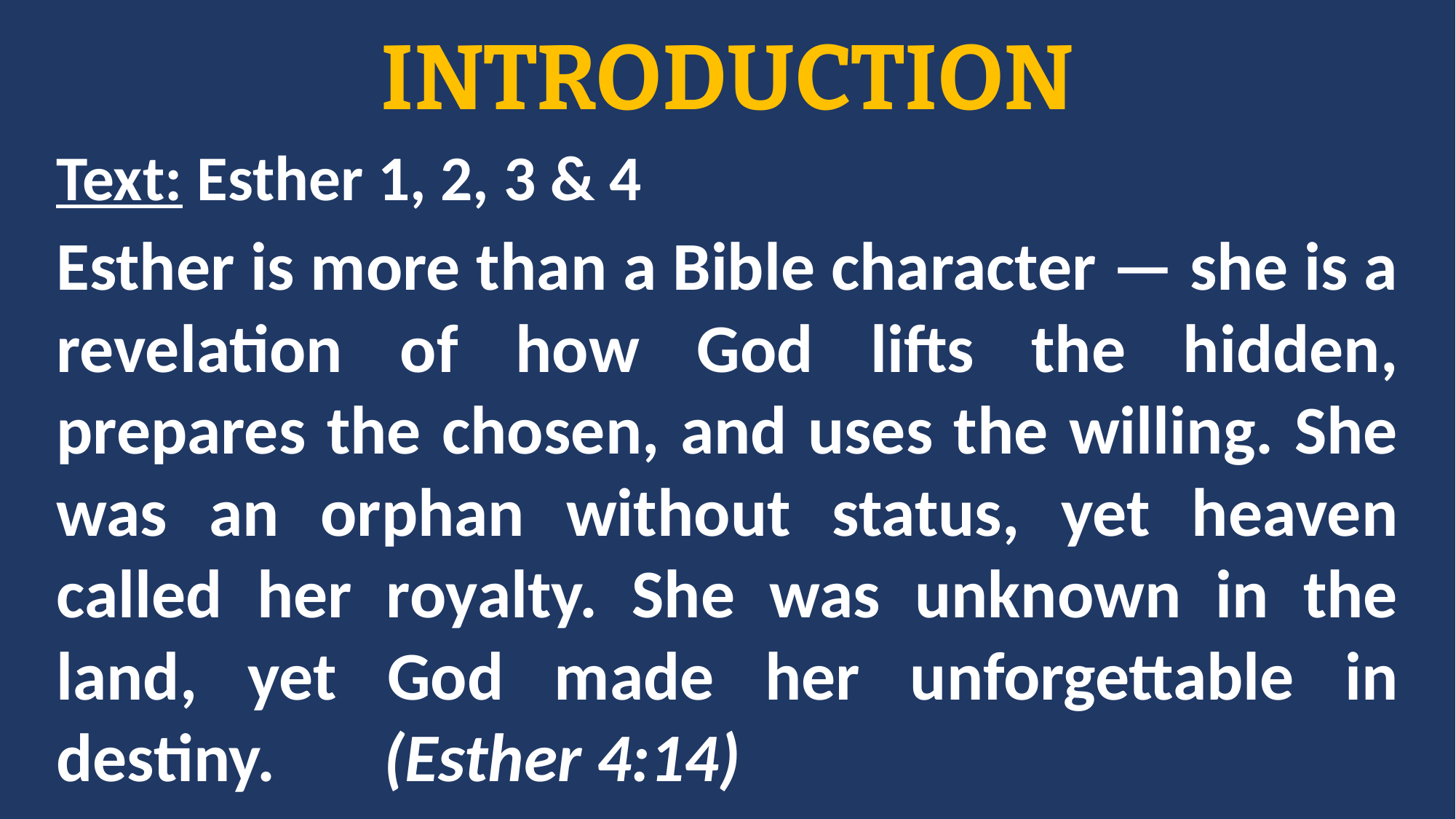

INTRODUCTION
Text: Esther 1, 2, 3 & 4
Esther is more than a Bible character — she is a revelation of how God lifts the hidden, prepares the chosen, and uses the willing. She was an orphan without status, yet heaven called her royalty. She was unknown in the land, yet God made her unforgettable in destiny. 	(Esther 4:14)